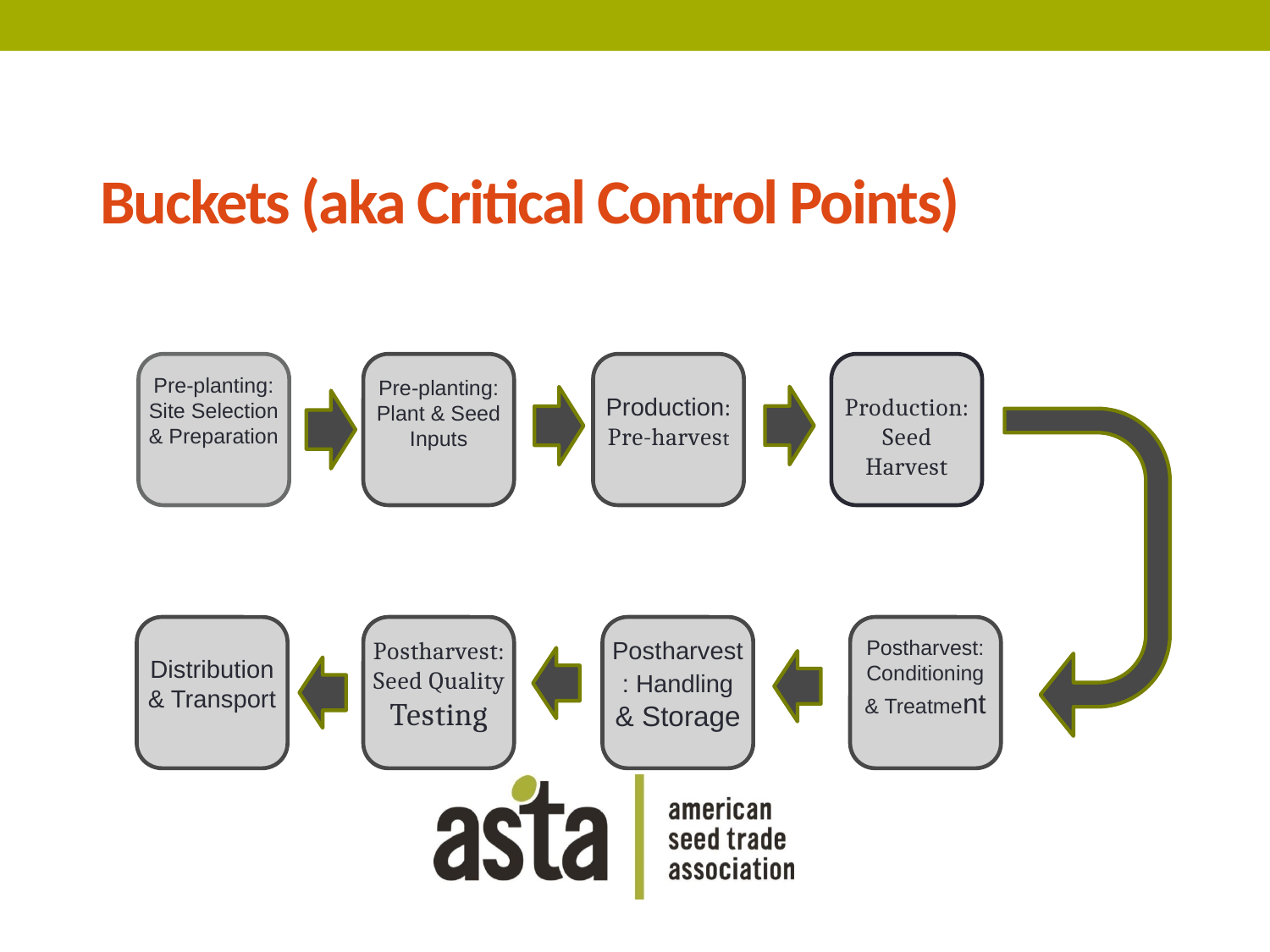

# Buckets (aka Critical Control Points)

Pre-planting: Site Selection & Preparation

Pre-planting: Plant & Seed Inputs

Production: Pre-harvest

Production: Seed Harvest

Distribution & Transport

Postharvest: Seed Quality Testing

Postharvest: Handling & Storage

Postharvest: Conditioning & Treatment